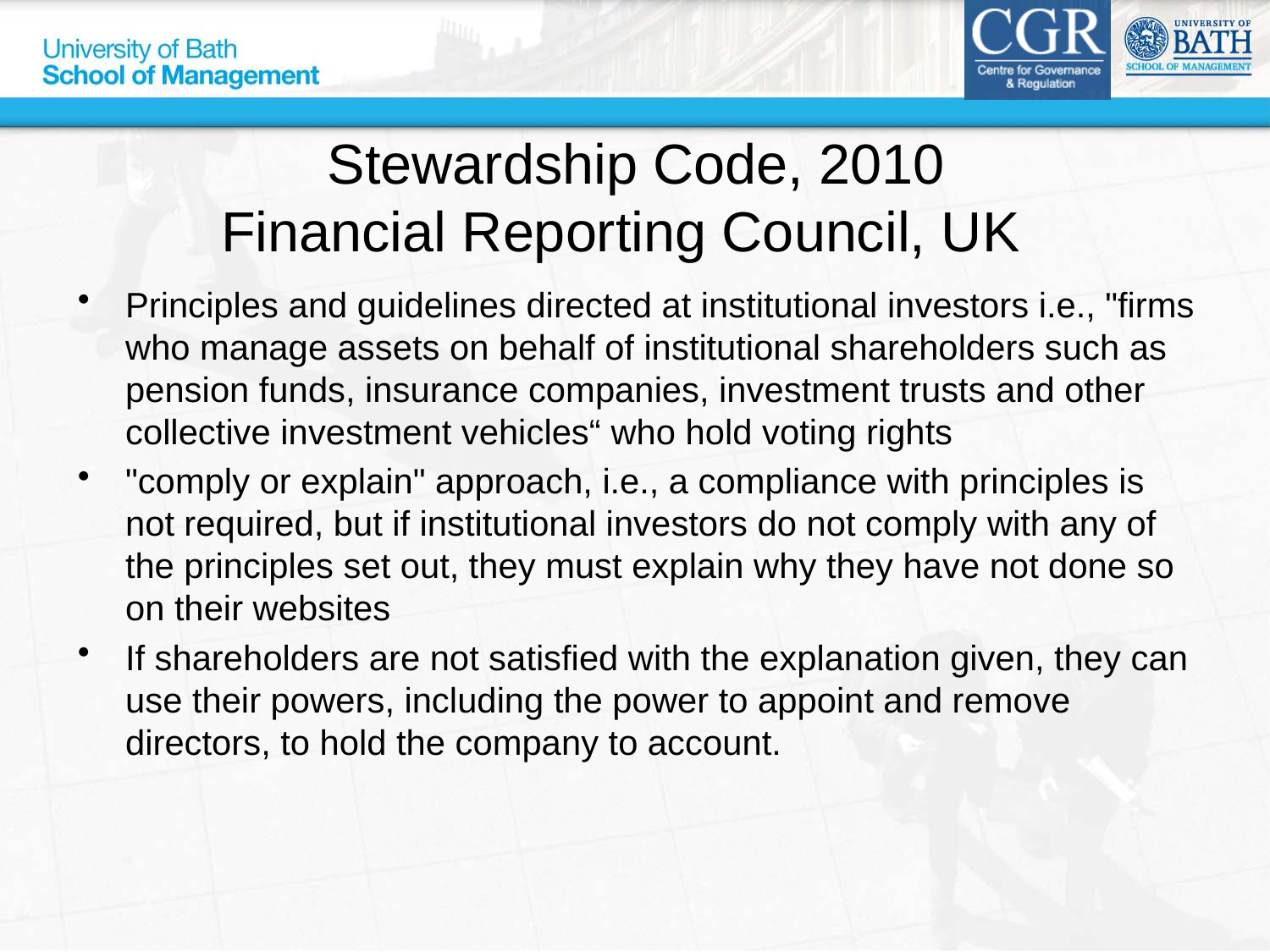

# Stewardship Code, 2010 Financial Reporting Council, UK
Principles and guidelines directed at institutional investors i.e., "firms who manage assets on behalf of institutional shareholders such as pension funds, insurance companies, investment trusts and other collective investment vehicles“ who hold voting rights
"comply or explain" approach, i.e., a compliance with principles is not required, but if institutional investors do not comply with any of the principles set out, they must explain why they have not done so on their websites
If shareholders are not satisfied with the explanation given, they can use their powers, including the power to appoint and remove directors, to hold the company to account.